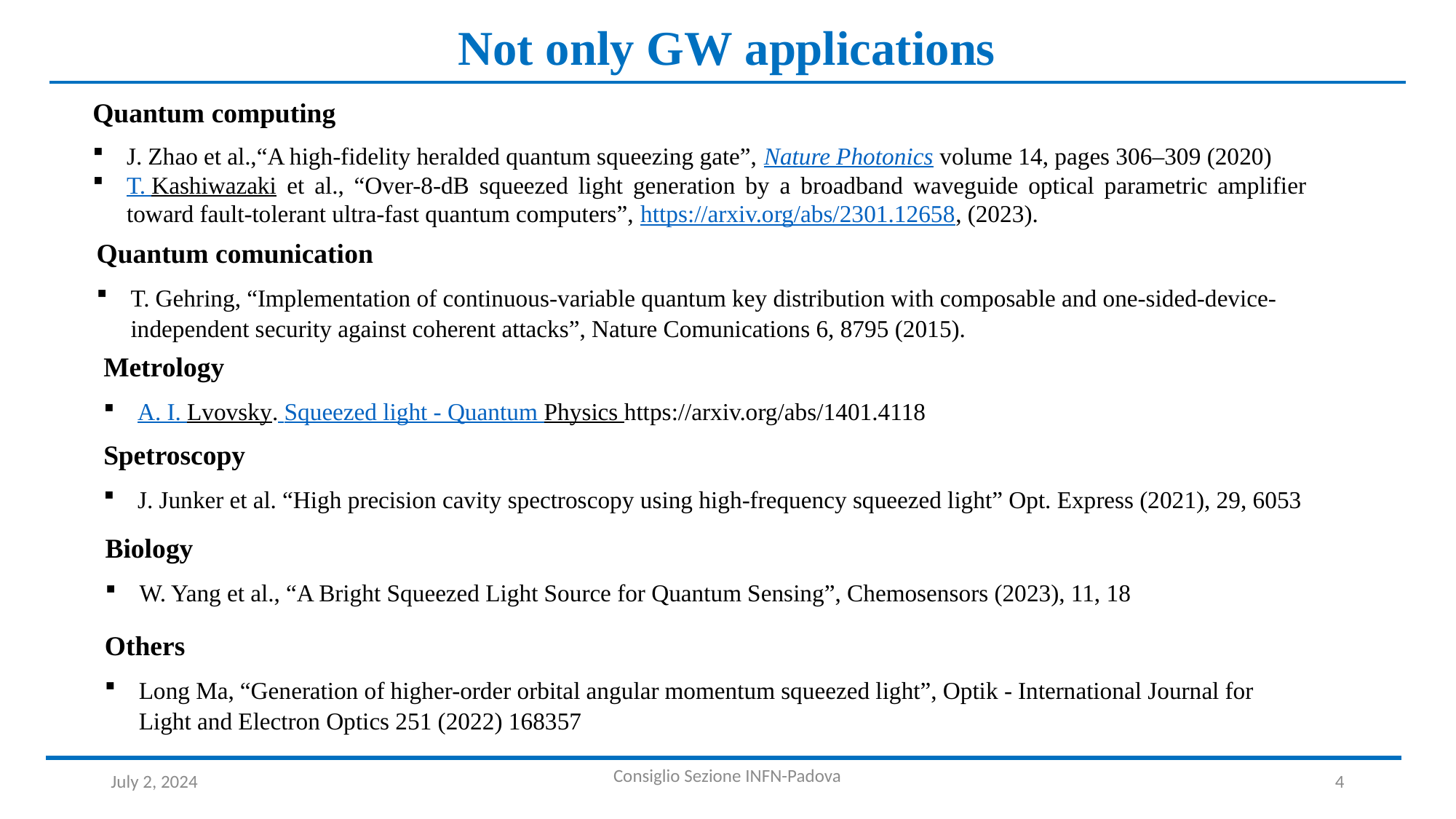

Not only GW applications
Quantum computing
J. Zhao et al.,“A high-fidelity heralded quantum squeezing gate”, Nature Photonics volume 14, pages 306–309 (2020)
T. Kashiwazaki et al., “Over-8-dB squeezed light generation by a broadband waveguide optical parametric amplifier toward fault-tolerant ultra-fast quantum computers”, https://arxiv.org/abs/2301.12658, (2023).
Quantum comunication
T. Gehring, “Implementation of continuous-variable quantum key distribution with composable and one-sided-device-independent security against coherent attacks”, Nature Comunications 6, 8795 (2015).

Metrology
A. I. Lvovsky. Squeezed light - Quantum Physics https://arxiv.org/abs/1401.4118
Spetroscopy
J. Junker et al. “High precision cavity spectroscopy using high-frequency squeezed light” Opt. Express (2021), 29, 6053
Biology
W. Yang et al., “A Bright Squeezed Light Source for Quantum Sensing”, Chemosensors (2023), 11, 18
Others
Long Ma, “Generation of higher-order orbital angular momentum squeezed light”, Optik - International Journal for Light and Electron Optics 251 (2022) 168357
Consiglio Sezione INFN-Padova
July 2, 2024
4